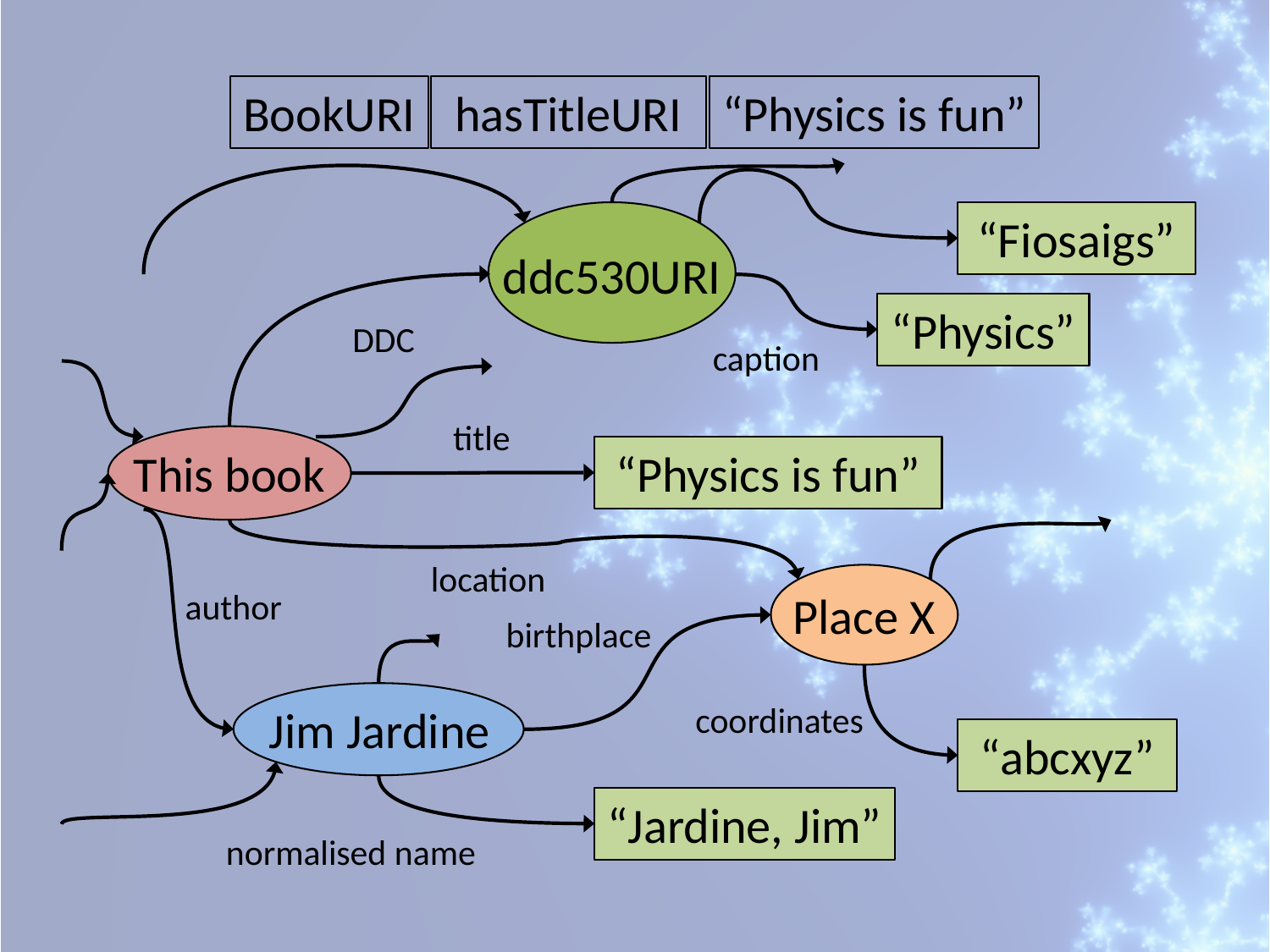

BookURI
 hasTitleURI
“Physics is fun”

ddc530URI
“Fiosaigs”
“Physics”
DDC
caption
title

This book
“Physics is fun”
location

Place X
author
birthplace

Jim Jardine
coordinates
“abcxyz”
“Jardine, Jim”
normalised name